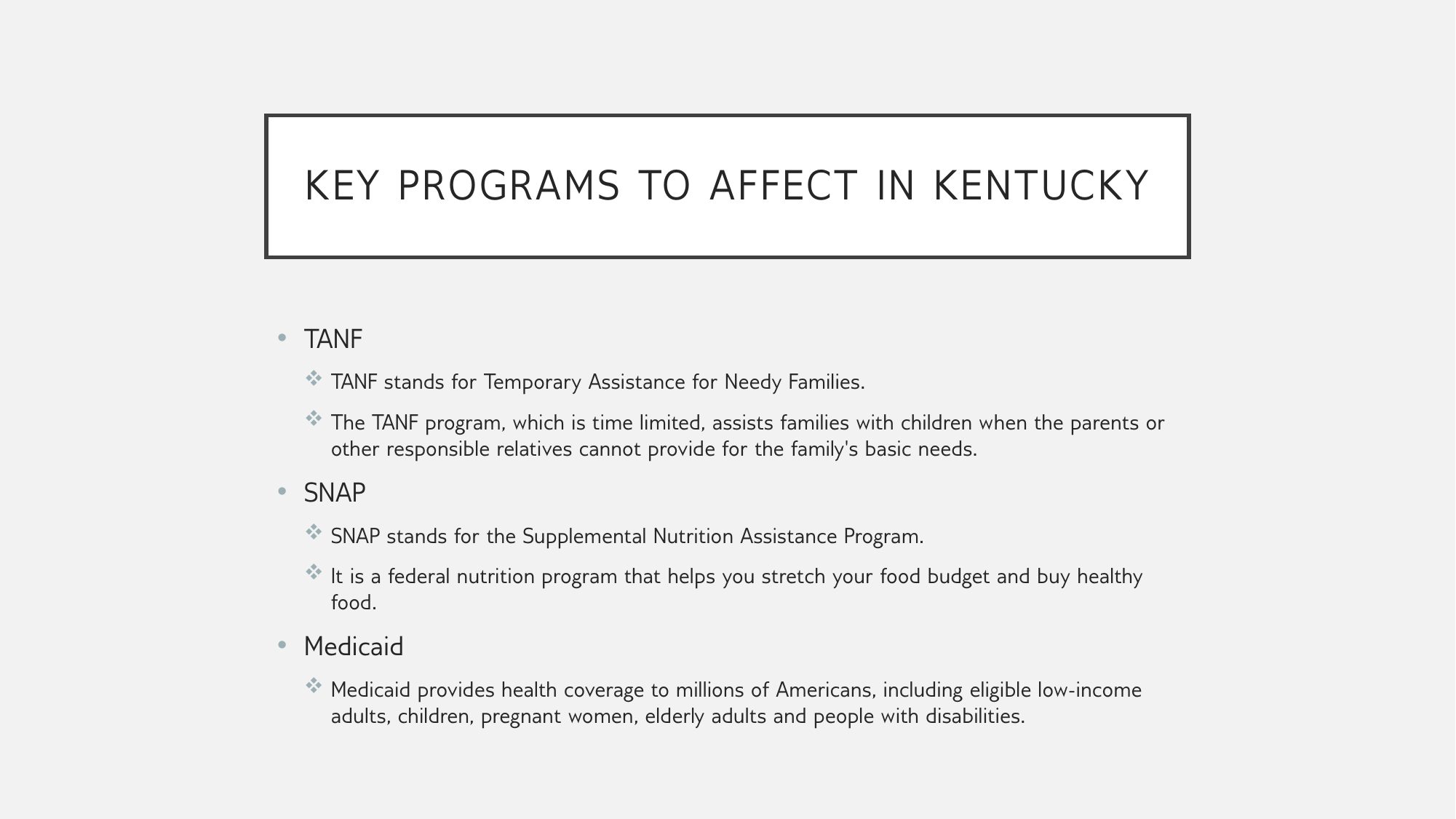

# Key programs to affect in Kentucky
TANF
TANF stands for Temporary Assistance for Needy Families.
The TANF program, which is time limited, assists families with children when the parents or other responsible relatives cannot provide for the family's basic needs.
SNAP
SNAP stands for the Supplemental Nutrition Assistance Program.
It is a federal nutrition program that helps you stretch your food budget and buy healthy food.
Medicaid
Medicaid provides health coverage to millions of Americans, including eligible low-income adults, children, pregnant women, elderly adults and people with disabilities.